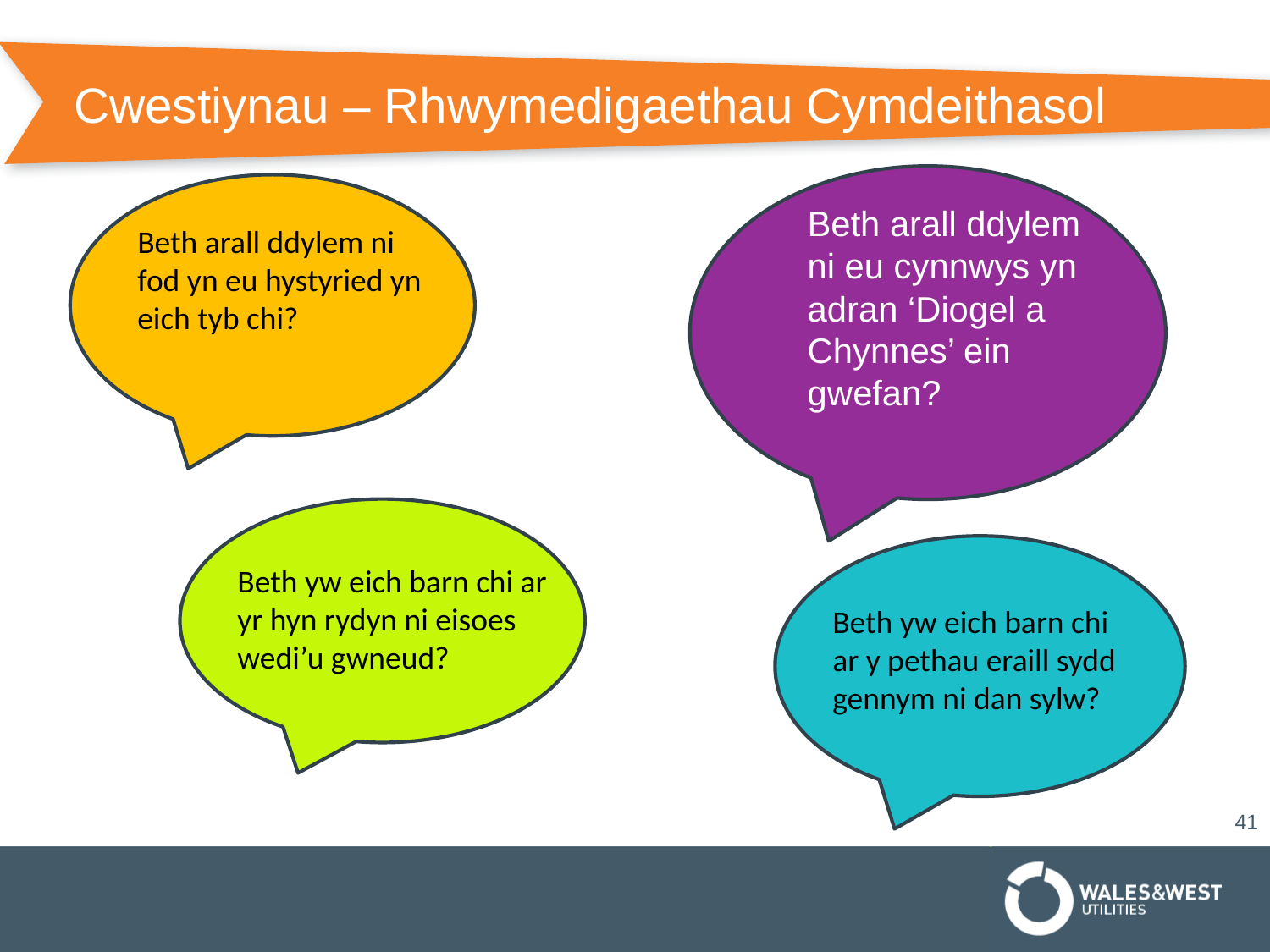

# Cwestiynau – Rhwymedigaethau Cymdeithasol

Beth arall ddylem ni eu cynnwys yn adran ‘Diogel a Chynnes’ ein gwefan?
Beth arall ddylem ni fod yn eu hystyried yn eich tyb chi?

Beth yw eich barn chi ar yr hyn rydyn ni eisoes wedi’u gwneud?
What do you think about what we’ve already done?

Beth yw eich barn chi ar y pethau eraill sydd gennym ni dan sylw?
41